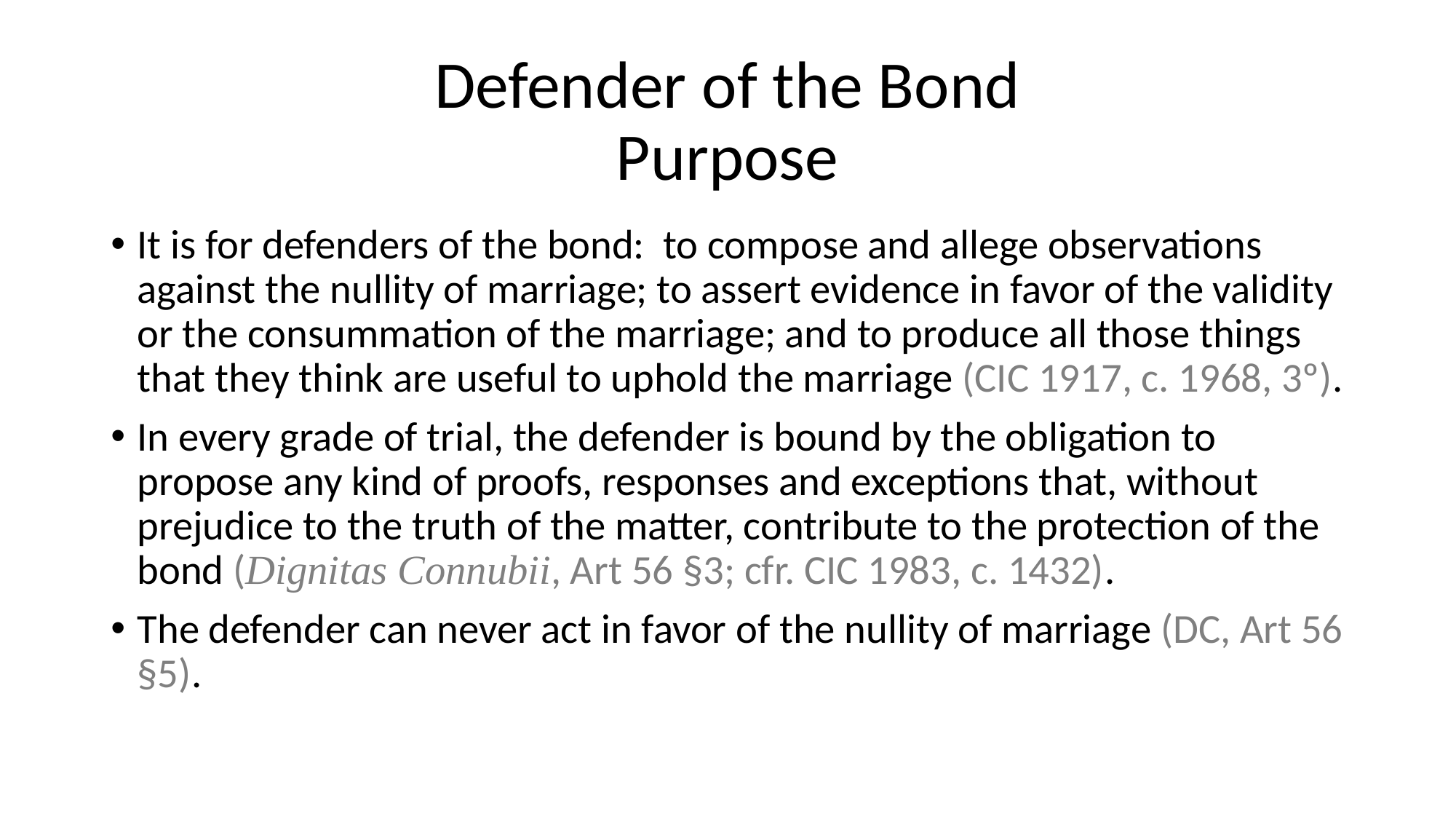

# Defender of the Bond Purpose
It is for defenders of the bond:  to compose and allege observations against the nullity of marriage; to assert evidence in favor of the validity or the consummation of the marriage; and to produce all those things that they think are useful to uphold the marriage (CIC 1917, c. 1968, 3º).
In every grade of trial, the defender is bound by the obligation to propose any kind of proofs, responses and exceptions that, without prejudice to the truth of the matter, contribute to the protection of the bond (Dignitas Connubii, Art 56 §3; cfr. CIC 1983, c. 1432).
The defender can never act in favor of the nullity of marriage (DC, Art 56 §5).